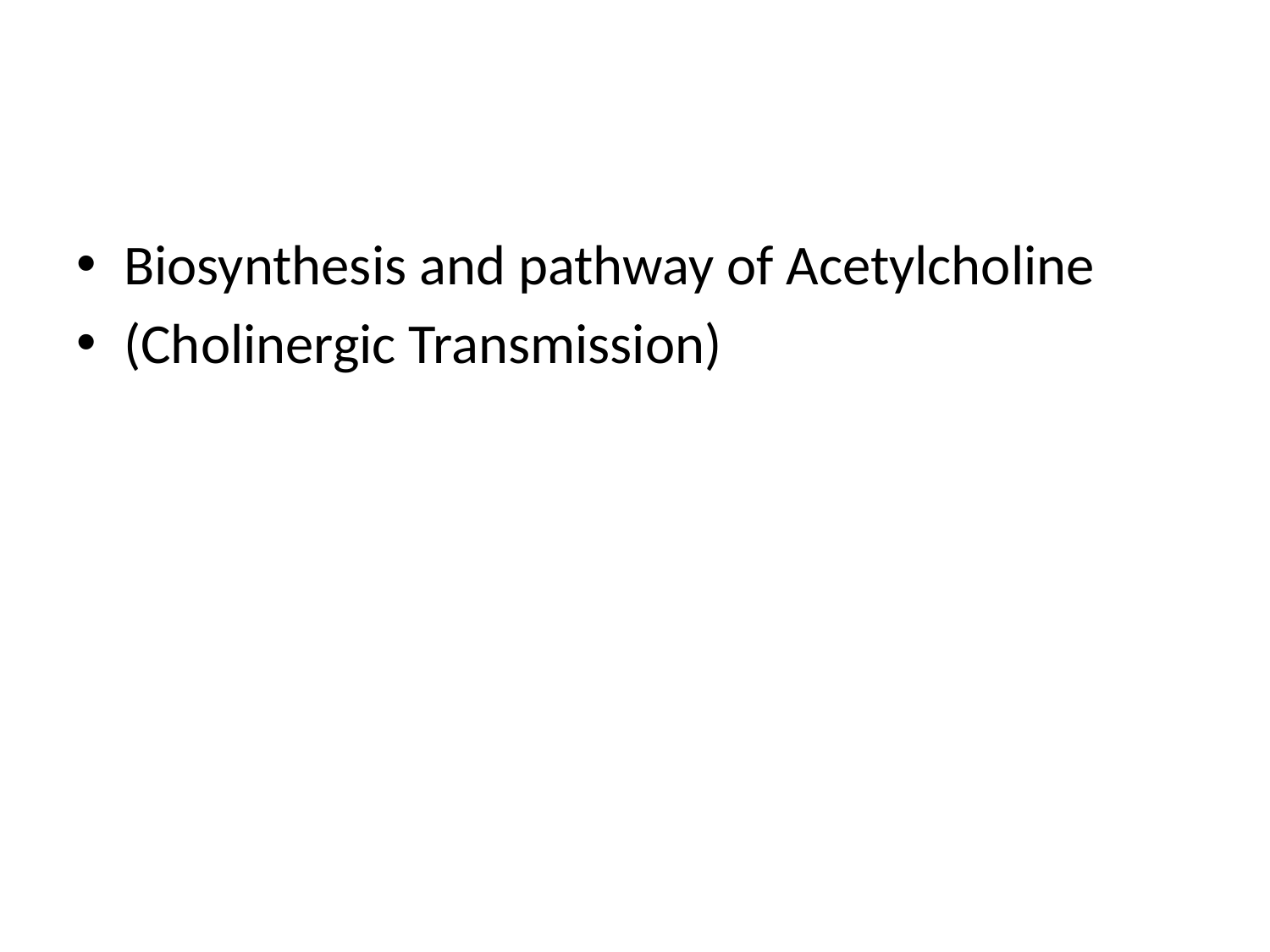

#
Biosynthesis and pathway of Acetylcholine
(Cholinergic Transmission)